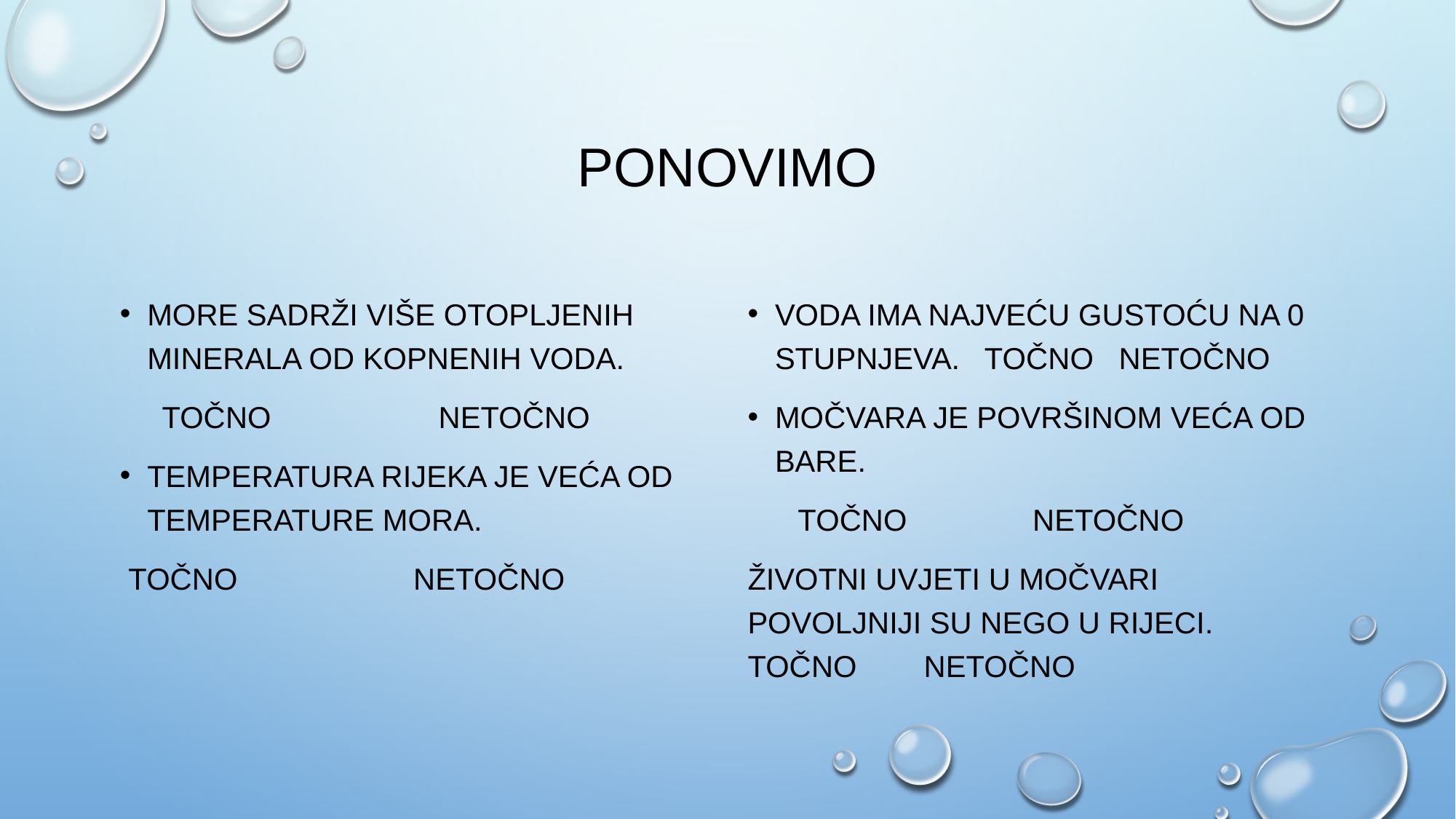

# PoNOVIMO
More sadrži više otopljenih minerala od kopnenih voda.
     Točno                    netočno
Temperatura Rijeka je veća od temperature mora.
 Točno                     netočno
Voda ima najveću gustoću na 0 stupnjeva.   Točno   netočno
Močvara je površinom veća od bare.
      Točno               netočno
Životni uvjeti u močvari povoljniji su nego u rijeci.        Točno        netočno